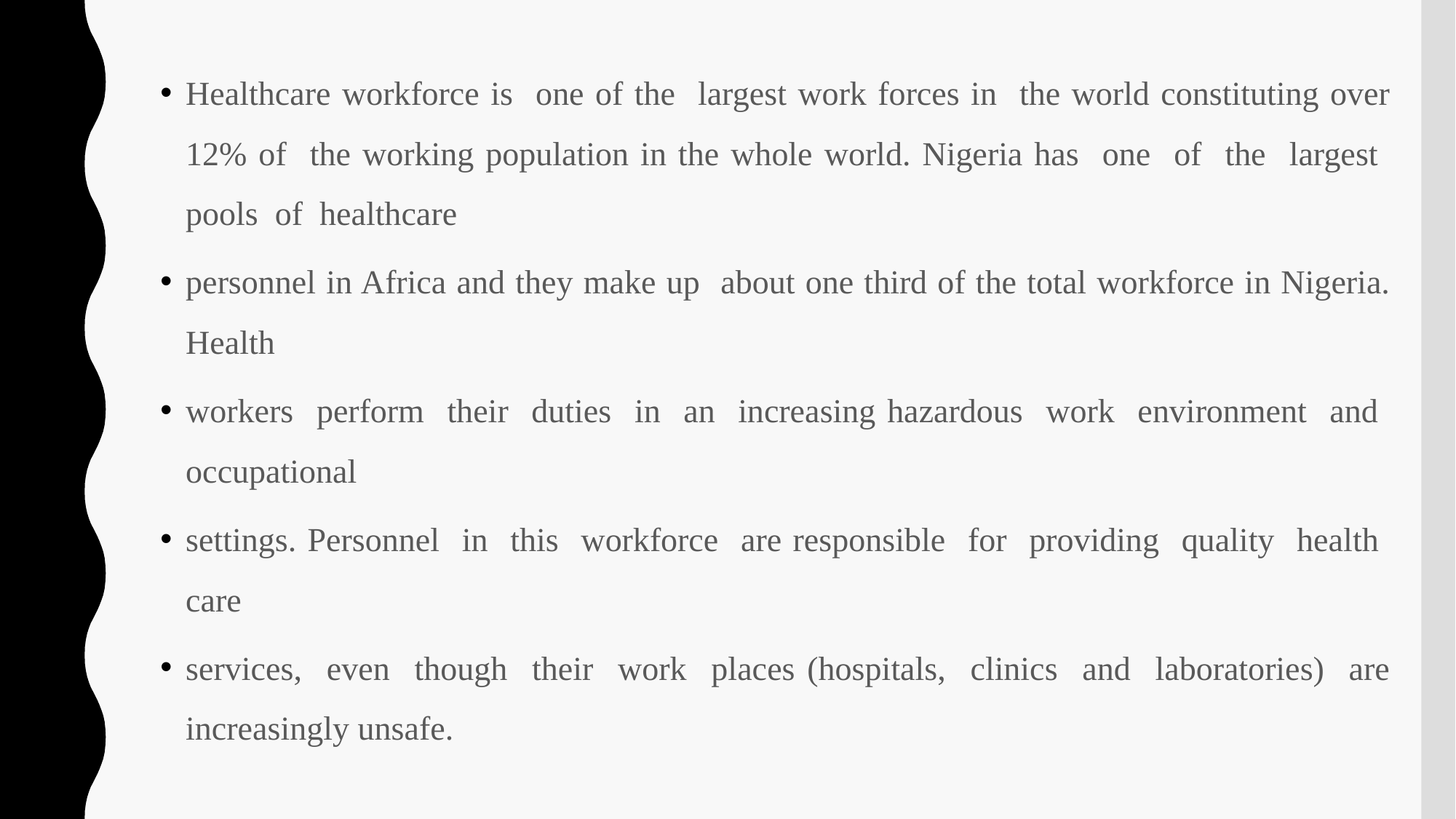

Healthcare workforce is  one of the  largest work forces in  the world constituting over 12% of  the working population in the whole world. Nigeria has  one  of  the  largest  pools  of  healthcare
personnel in Africa and they make up  about one third of the total workforce in Nigeria. Health
workers  perform  their  duties  in  an  increasing hazardous  work  environment  and  occupational
settings. Personnel  in  this  workforce  are responsible  for  providing  quality  health  care
services,  even  though  their  work  places (hospitals,  clinics  and  laboratories)  are increasingly unsafe.